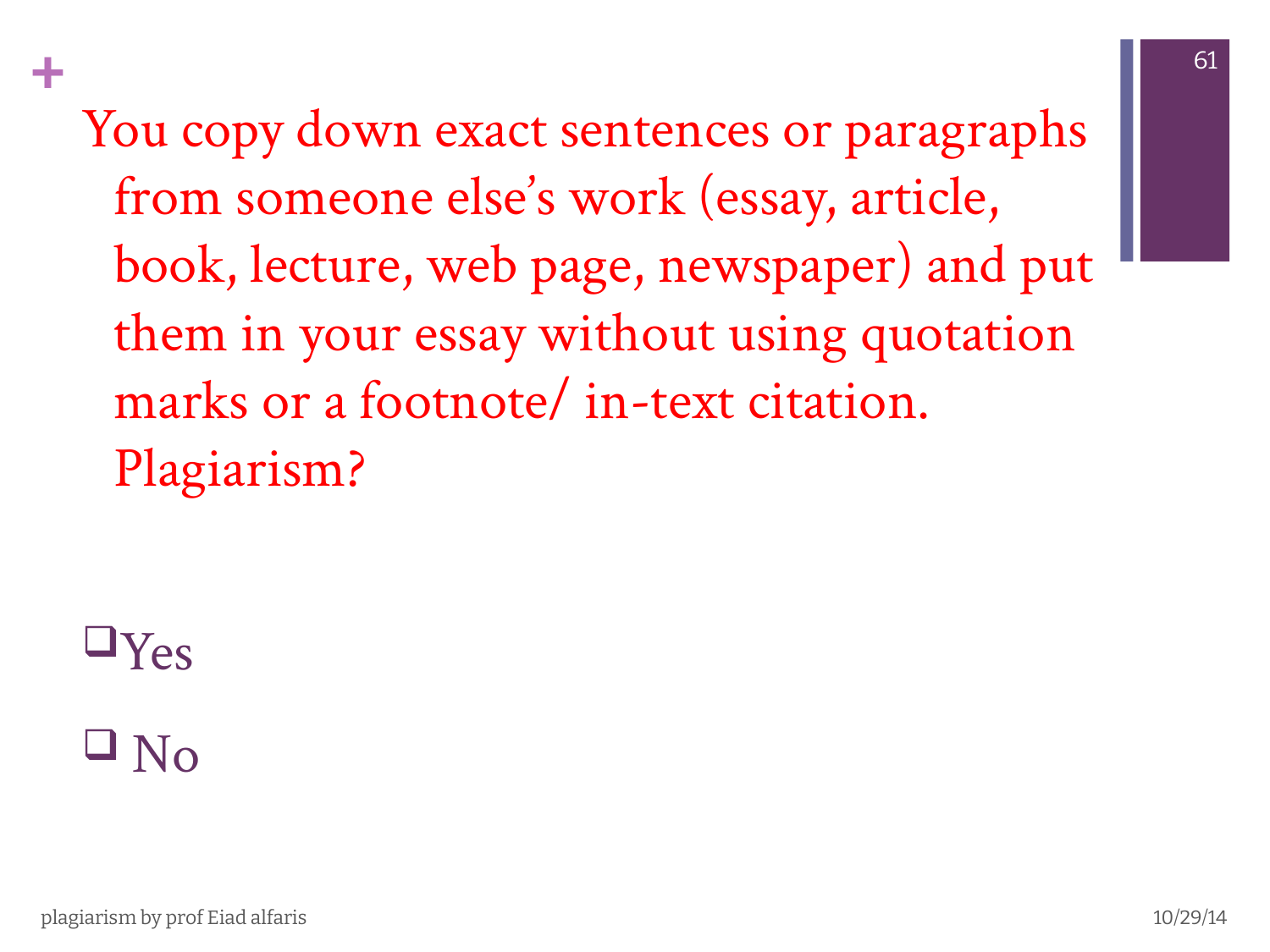

61
You copy down exact sentences or paragraphs from someone else’s work (essay, article, book, lecture, web page, newspaper) and put them in your essay without using quotation marks or a footnote/ in-text citation. Plagiarism?
Yes
 No
plagiarism by prof Eiad alfaris
10/29/14